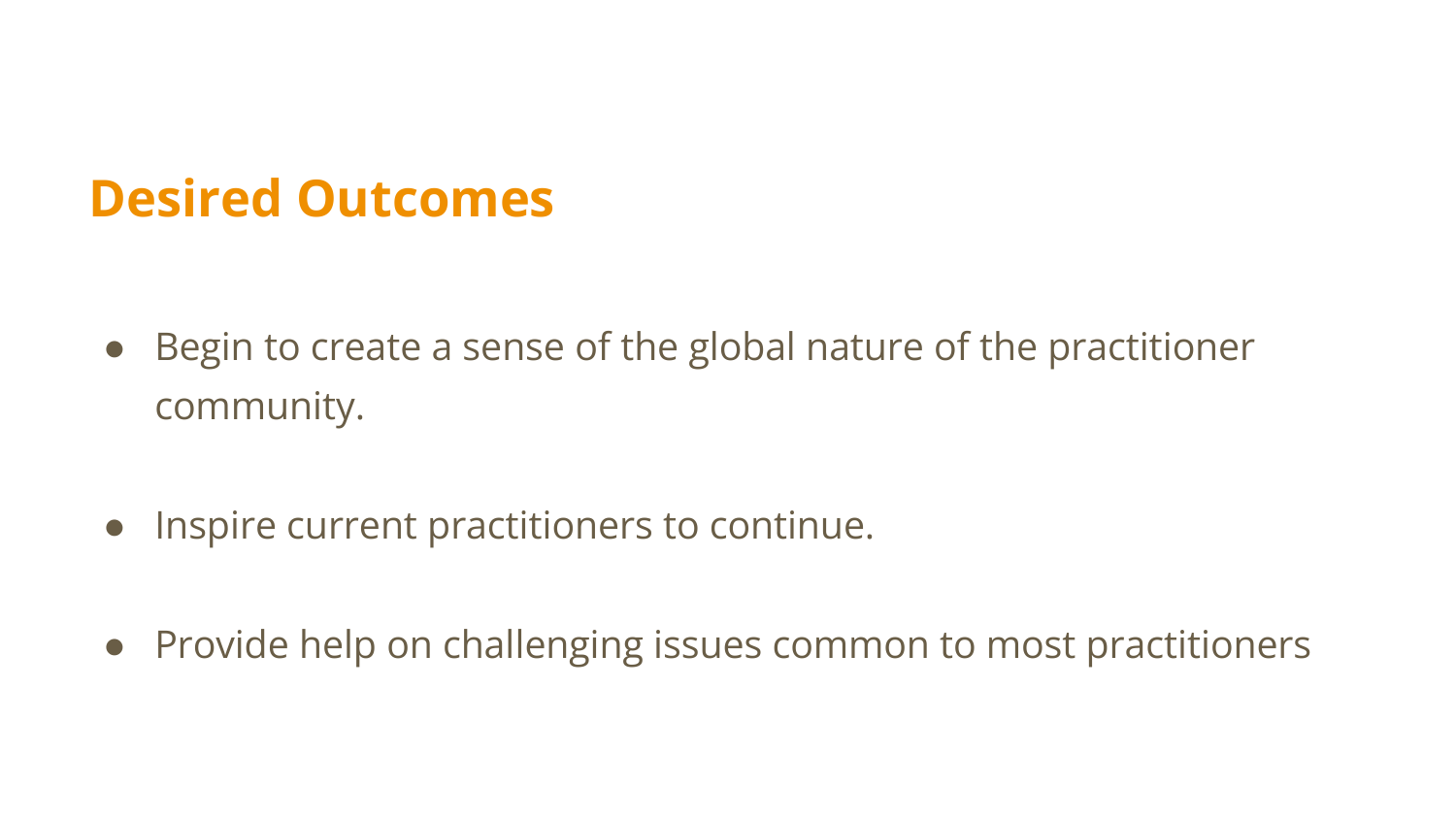

Desired Outcomes

Begin to create a sense of the global nature of the practitioner community.

Inspire current practitioners to continue.

Provide help on challenging issues common to most practitioners